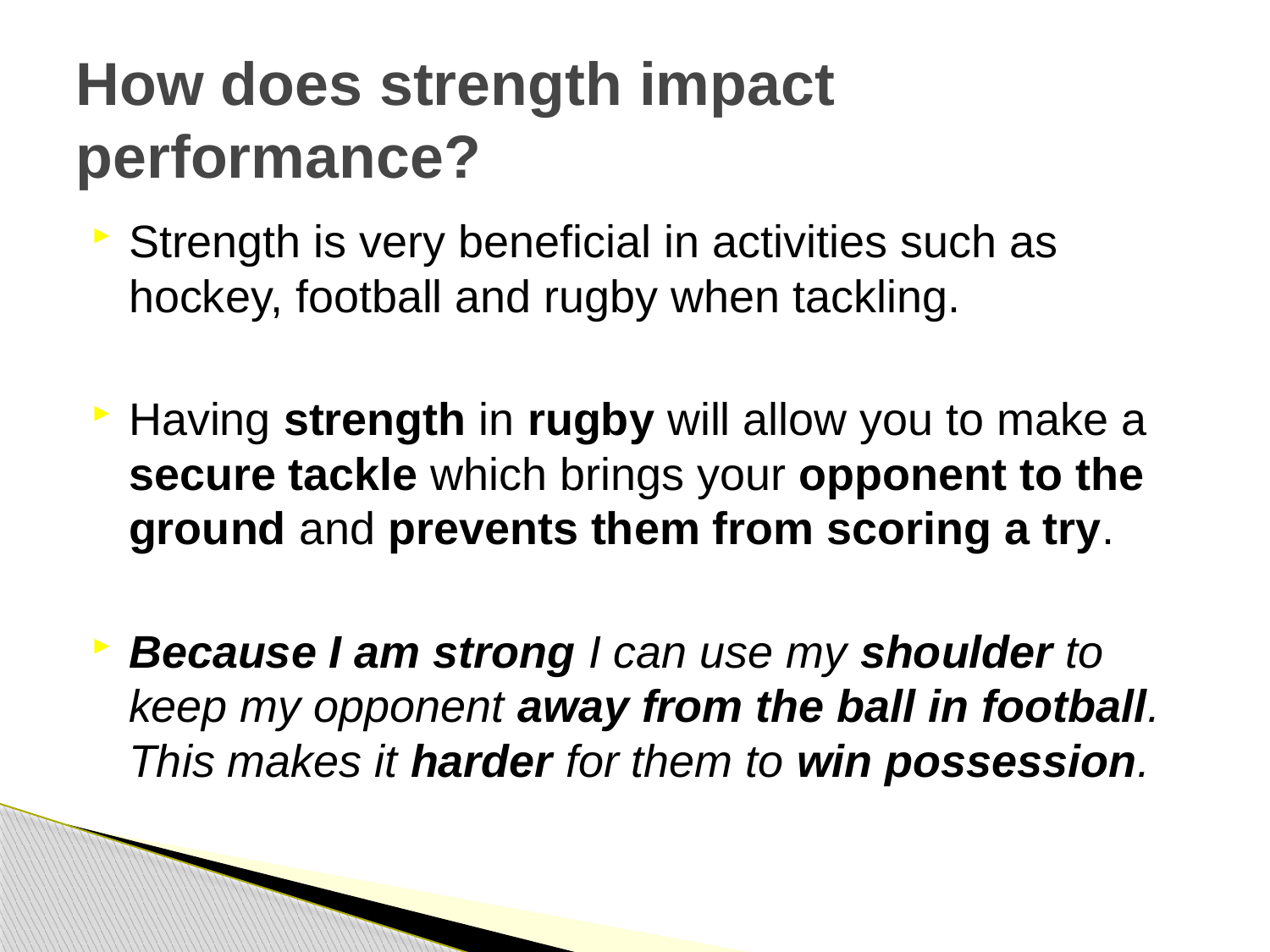

# How does strength impact performance?
Strength is very beneficial in activities such as hockey, football and rugby when tackling.

Having strength in rugby will allow you to make a secure tackle which brings your opponent to the ground and prevents them from scoring a try.

Because I am strong I can use my shoulder to keep my opponent away from the ball in football. This makes it harder for them to win possession.